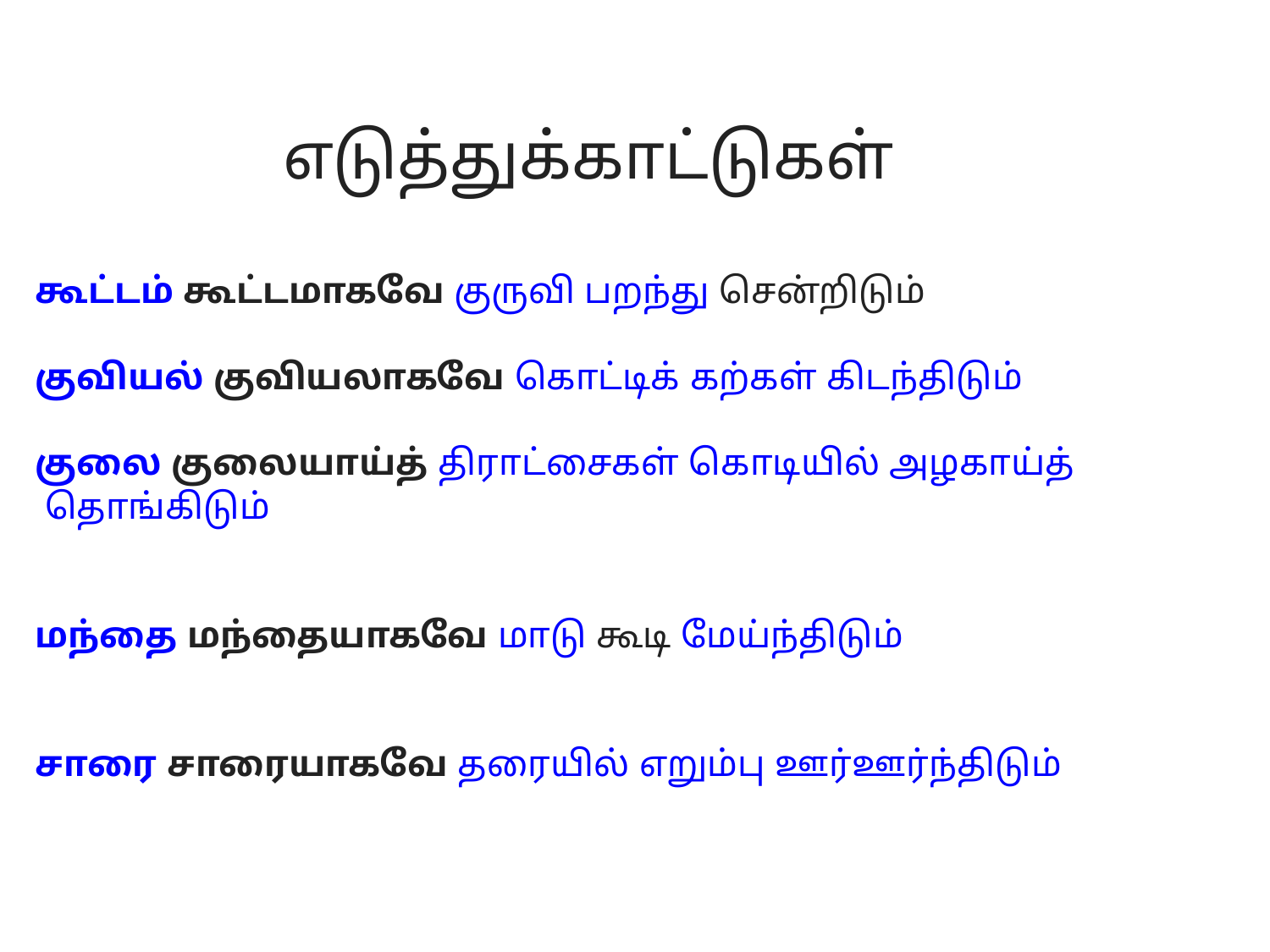

எடுத்துக்காட்டுகள்

கூட்டம் கூட்டமாகவே குருவி பறந்து சென்றிடும்

குவியல் குவியலாகவே கொட்டிக் கற்கள் கிடந்திடும்

குலை குலையாய்த் திராட்சைகள் கொடியில் அழகாய்த்
 தொங்கிடும்

மந்தை மந்தையாகவே மாடு கூடி மேய்ந்திடும்

சாரை சாரையாகவே தரையில் எறும்பு ஊர்ஊர்ந்திடும்